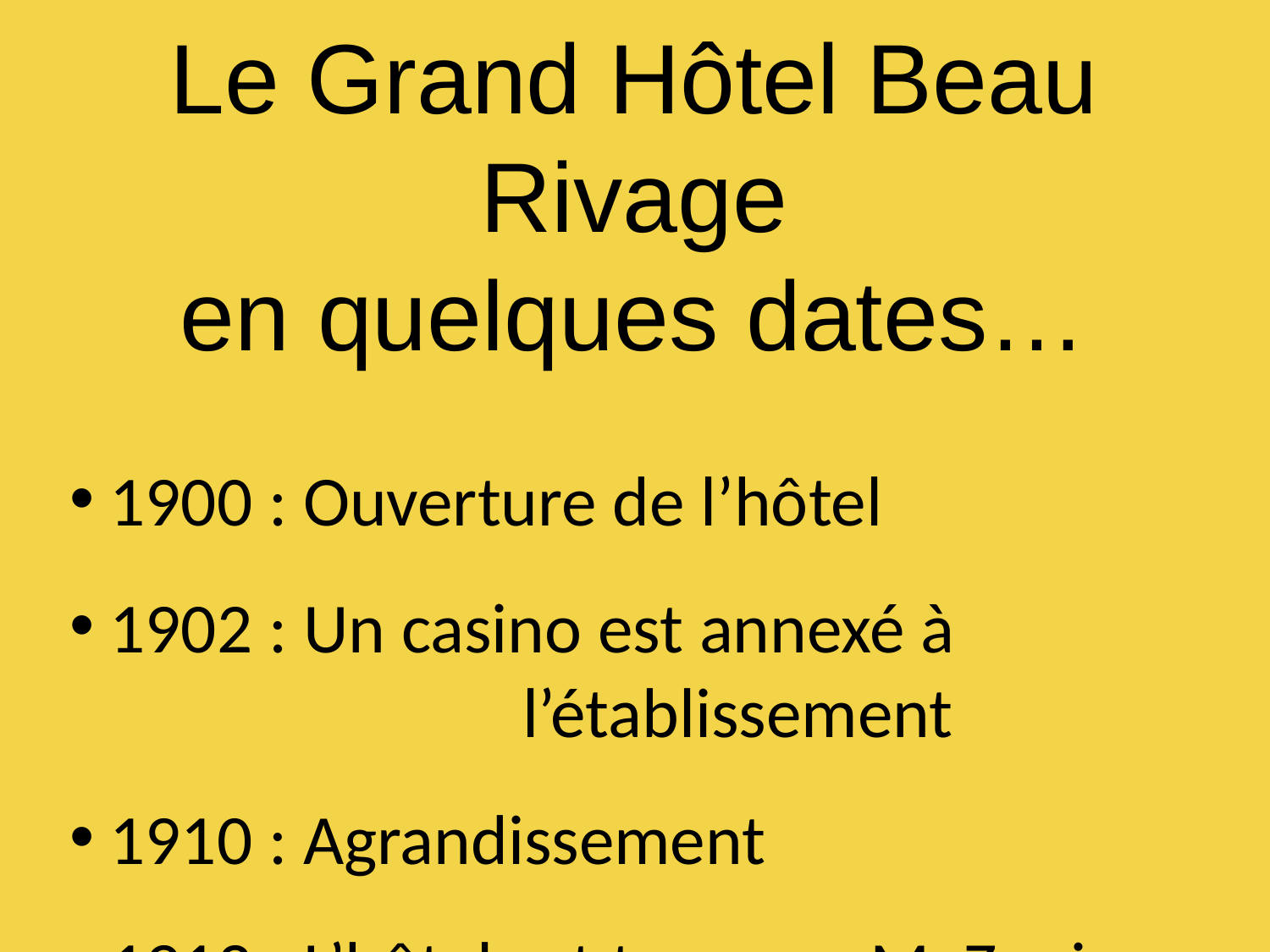

Le Grand Hôtel Beau Rivage
en quelques dates…

1900 : Ouverture de l’hôtel
1902 : Un casino est annexé à
			  l’établissement
1910 : Agrandissement
1912 : L’hôtel est tenu par M. Zunino